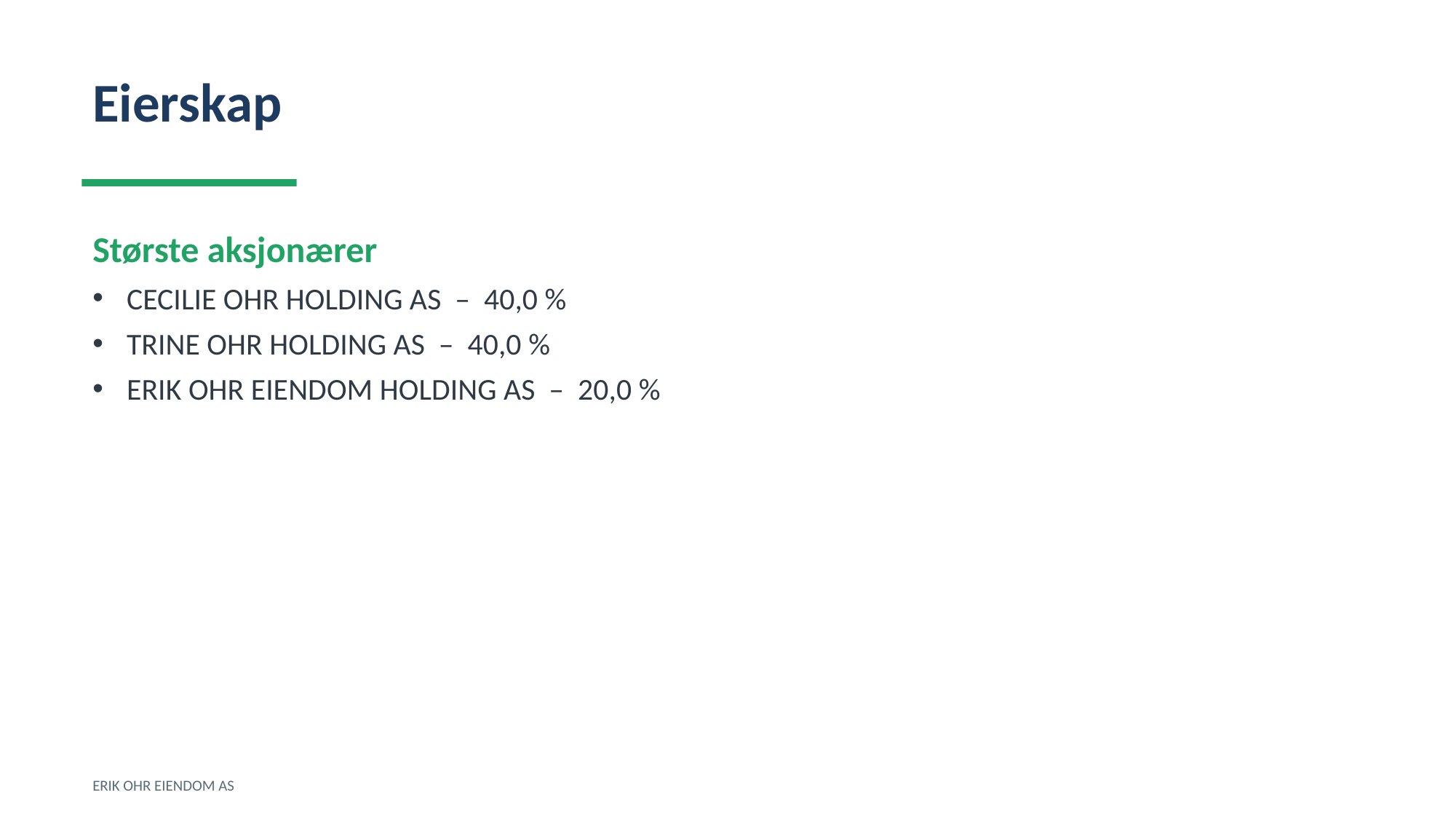

Eierskap

Største aksjonærer
CECILIE OHR HOLDING AS  –  40,0 %
TRINE OHR HOLDING AS  –  40,0 %
ERIK OHR EIENDOM HOLDING AS  –  20,0 %
ERIK OHR EIENDOM AS